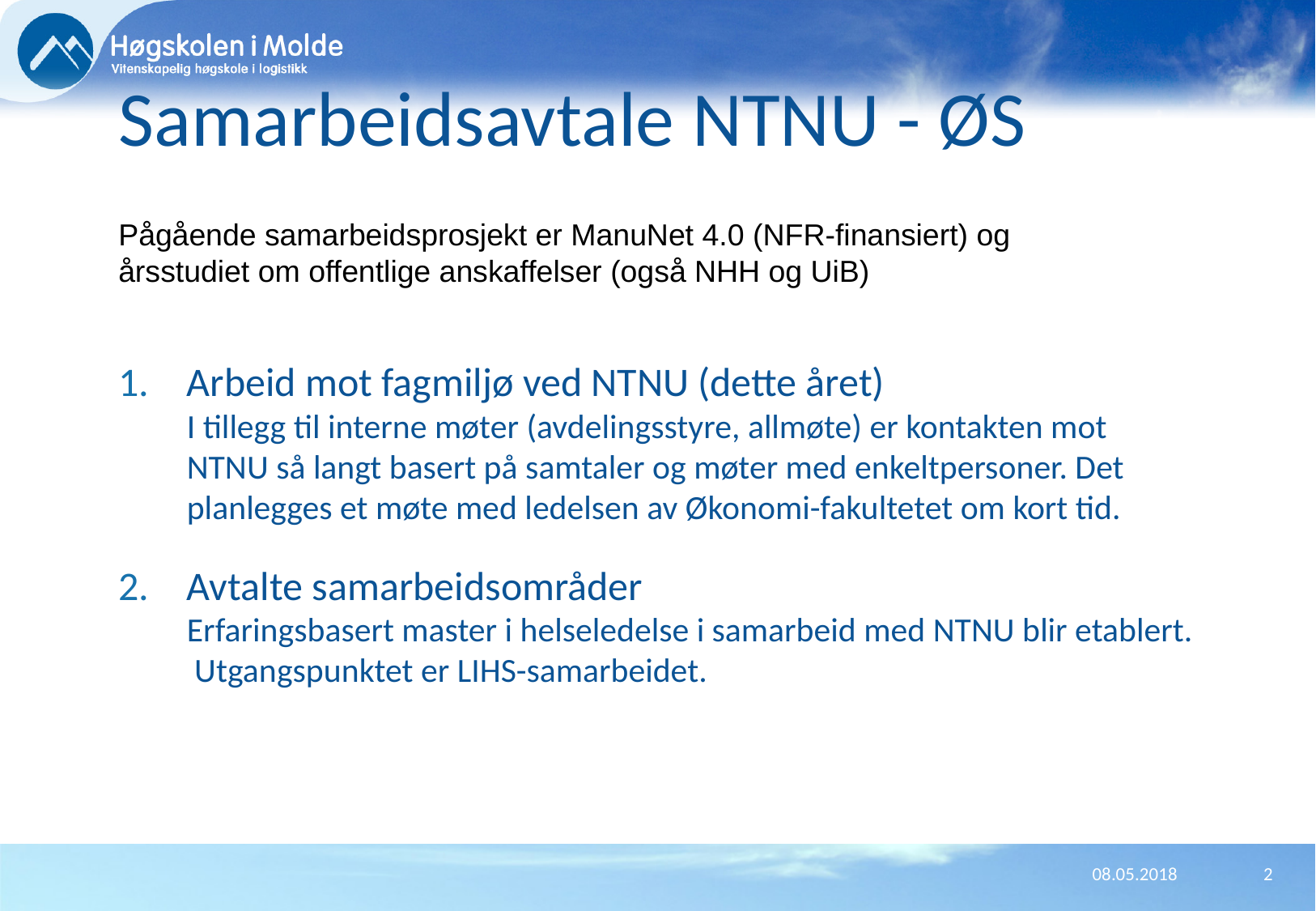

# Samarbeidsavtale NTNU - ØS
Pågående samarbeidsprosjekt er ManuNet 4.0 (NFR-finansiert) og årsstudiet om offentlige anskaffelser (også NHH og UiB)
Arbeid mot fagmiljø ved NTNU (dette året)
I tillegg til interne møter (avdelingsstyre, allmøte) er kontakten mot NTNU så langt basert på samtaler og møter med enkeltpersoner. Det planlegges et møte med ledelsen av Økonomi-fakultetet om kort tid.
Avtalte samarbeidsområder
Erfaringsbasert master i helseledelse i samarbeid med NTNU blir etablert.  Utgangspunktet er LIHS-samarbeidet.

08.05.2018
2